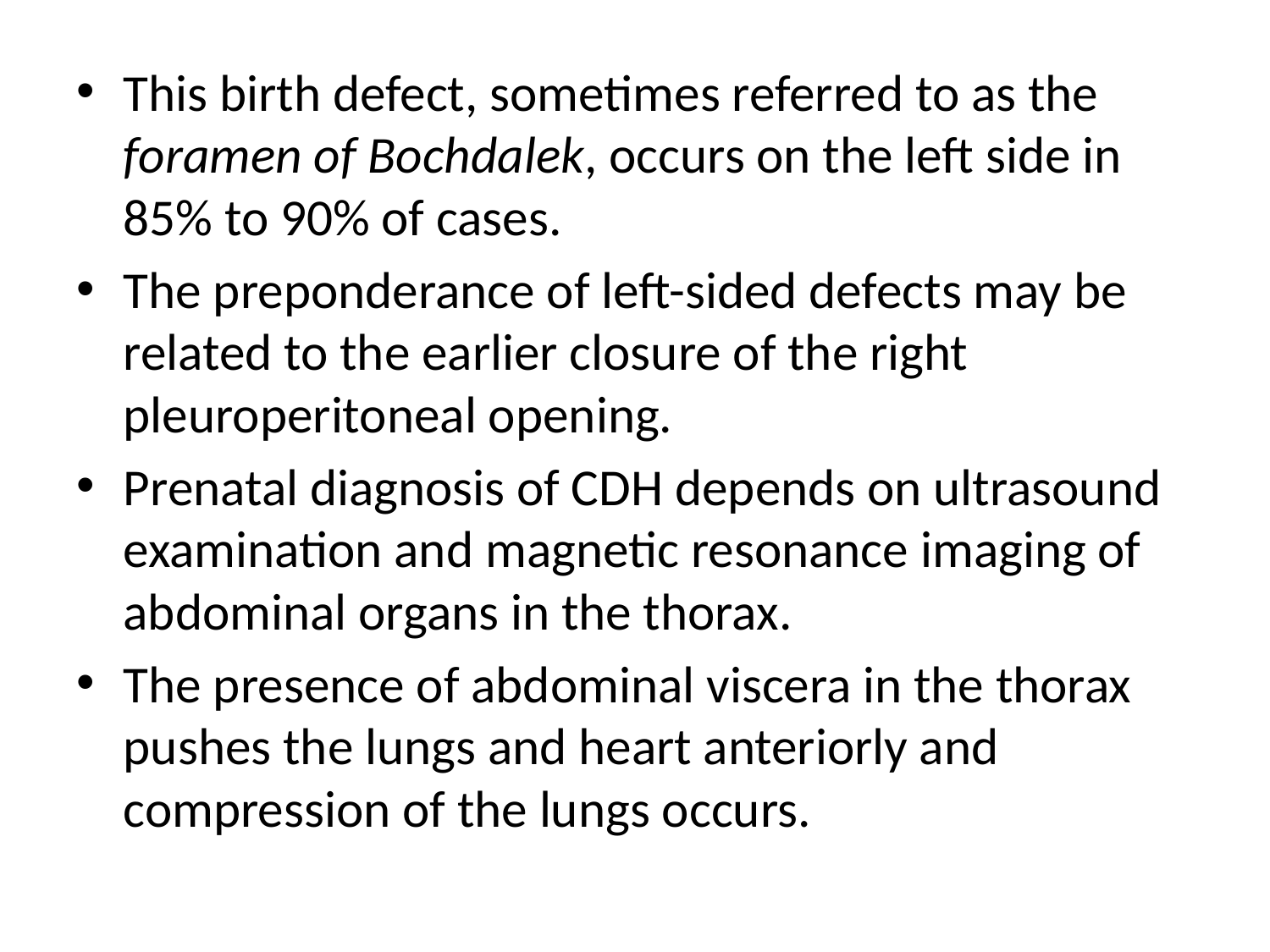

This birth defect, sometimes referred to as the foramen of Bochdalek, occurs on the left side in 85% to 90% of cases.
The preponderance of left-sided defects may be related to the earlier closure of the right pleuroperitoneal opening.
Prenatal diagnosis of CDH depends on ultrasound examination and magnetic resonance imaging of abdominal organs in the thorax.
The presence of abdominal viscera in the thorax pushes the lungs and heart anteriorly and compression of the lungs occurs.